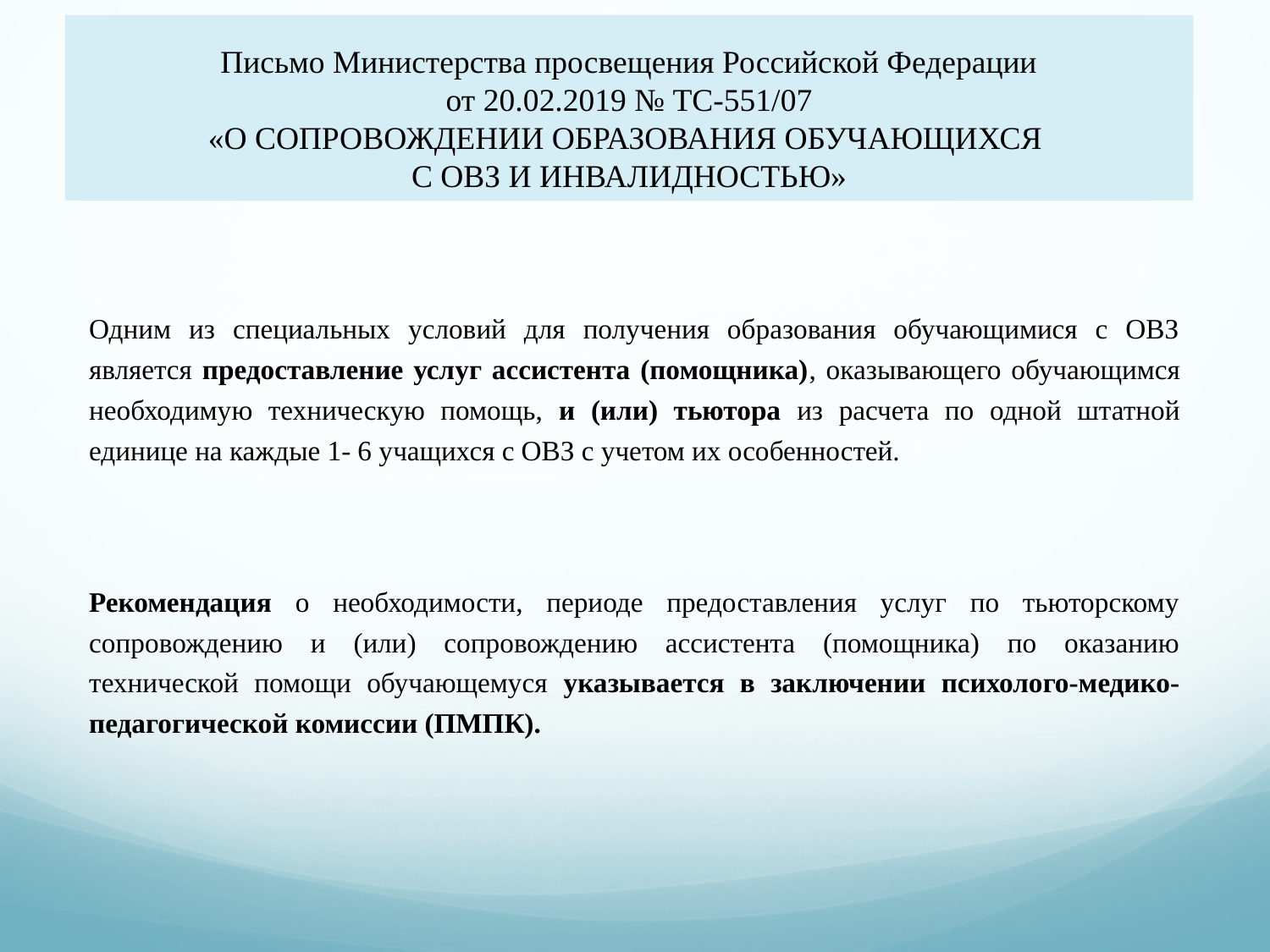

# Письмо Министерства просвещения Российской Федерации от 20.02.2019 № ТС-551/07 «О СОПРОВОЖДЕНИИ ОБРАЗОВАНИЯ ОБУЧАЮЩИХСЯ С ОВЗ И ИНВАЛИДНОСТЬЮ»

Одним из специальных условий для получения образования обучающимися с ОВЗ является предоставление услуг ассистента (помощника), оказывающего обучающимся необходимую техническую помощь, и (или) тьютора из расчета по одной штатной единице на каждые 1- 6 учащихся с ОВЗ с учетом их особенностей.

Рекомендация о необходимости, периоде предоставления услуг по тьюторскому сопровождению и (или) сопровождению ассистента (помощника) по оказанию технической помощи обучающемуся указывается в заключении психолого-медико-педагогической комиссии (ПМПК).